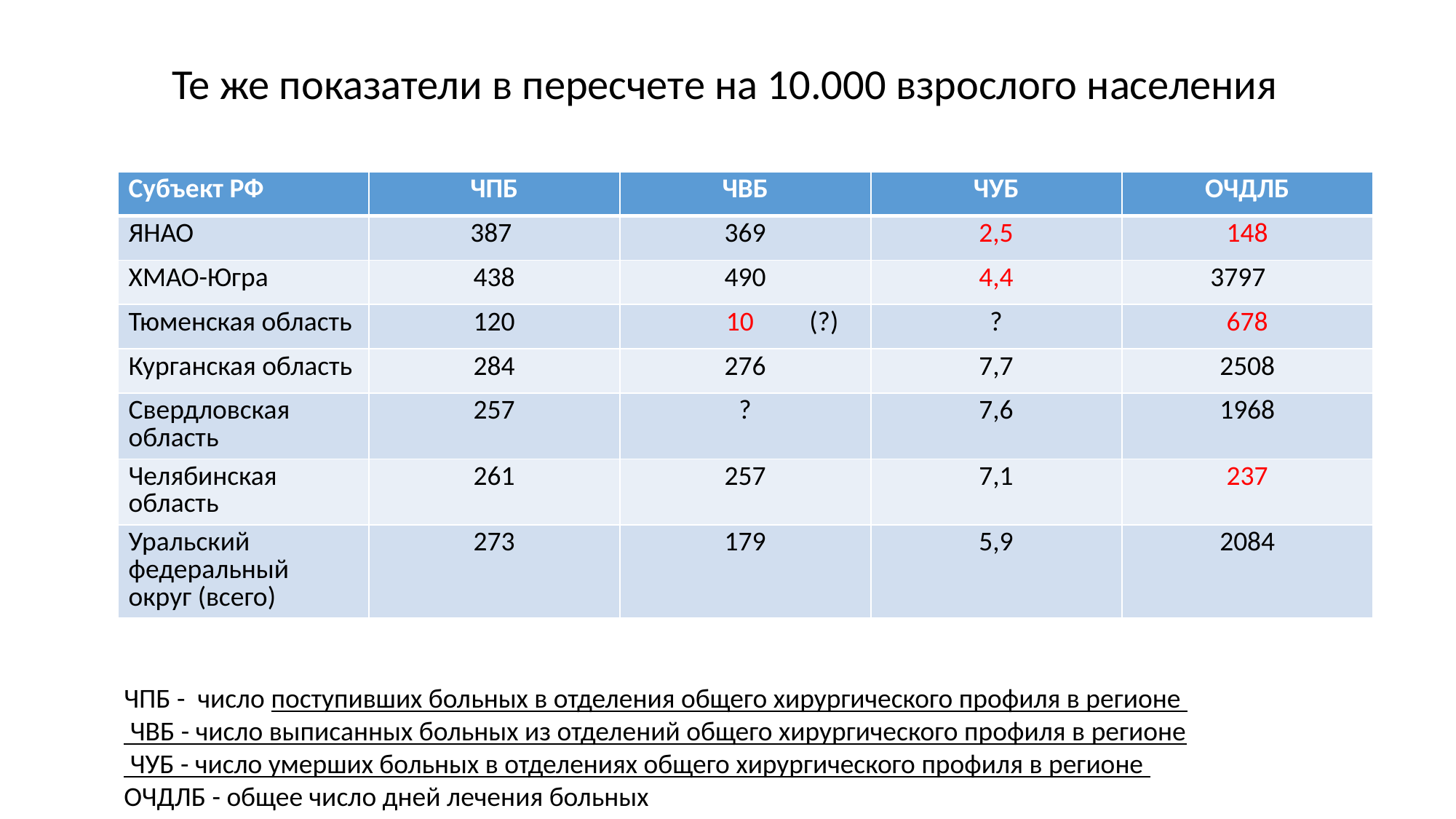

# Те же показатели в пересчете на 10.000 взрослого населения
| Субъект РФ | ЧПБ | ЧВБ | ЧУБ | ОЧДЛБ |
| --- | --- | --- | --- | --- |
| ЯНАО | 387 | 369 | 2,5 | 148 |
| ХМАО-Югра | 438 | 490 | 4,4 | 3797 |
| Тюменская область | 120 | 10 (?) | ? | 678 |
| Курганская область | 284 | 276 | 7,7 | 2508 |
| Свердловская область | 257 | ? | 7,6 | 1968 |
| Челябинская область | 261 | 257 | 7,1 | 237 |
| Уральский федеральный округ (всего) | 273 | 179 | 5,9 | 2084 |
ЧПБ -  число поступивших больных в отделения общего хирургического профиля в регионе
 ЧВБ - число выписанных больных из отделений общего хирургического профиля в регионе
 ЧУБ - число умерших больных в отделениях общего хирургического профиля в регионе
ОЧДЛБ - общее число дней лечения больных